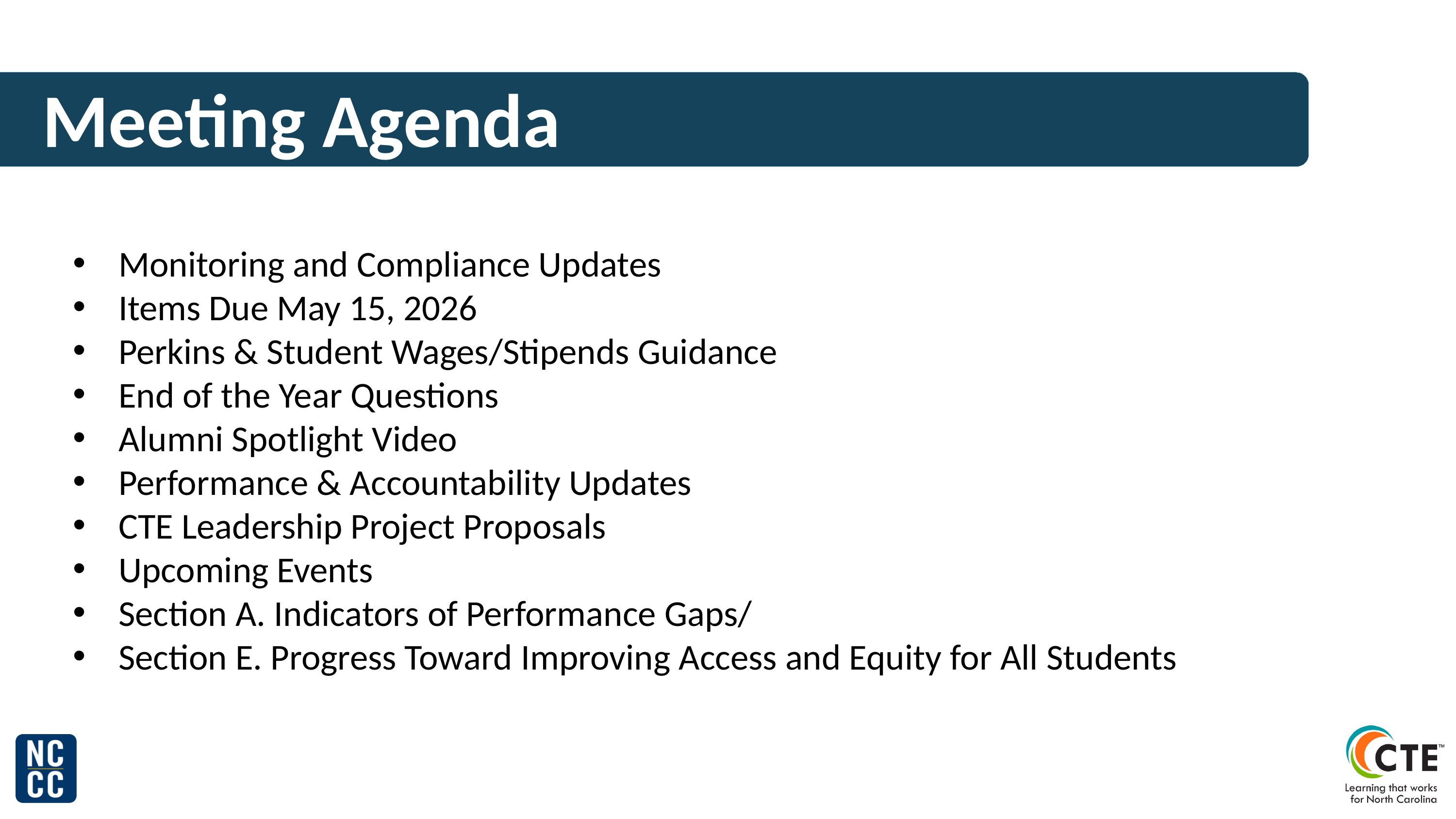

Meeting Agenda
Monitoring and Compliance Updates
Items Due May 15, 2026
Perkins & Student Wages/Stipends Guidance
End of the Year Questions
Alumni Spotlight Video
Performance & Accountability Updates
CTE Leadership Project Proposals
Upcoming Events
Section A. Indicators of Performance Gaps/
Section E. Progress Toward Improving Access and Equity for All Students